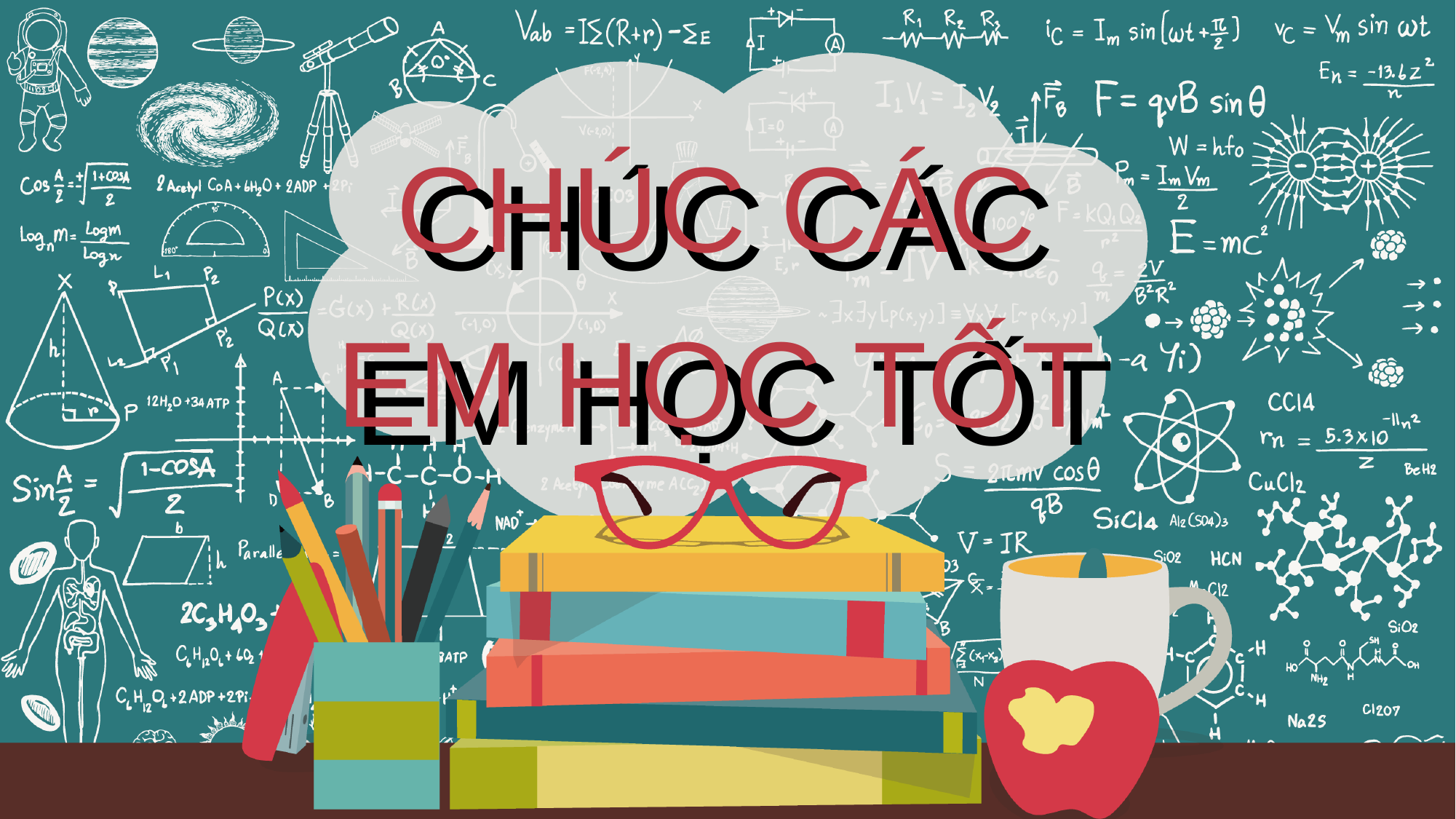

CHÚC CÁC EM HỌC TỐT
CHÚC CÁC EM HỌC TỐT